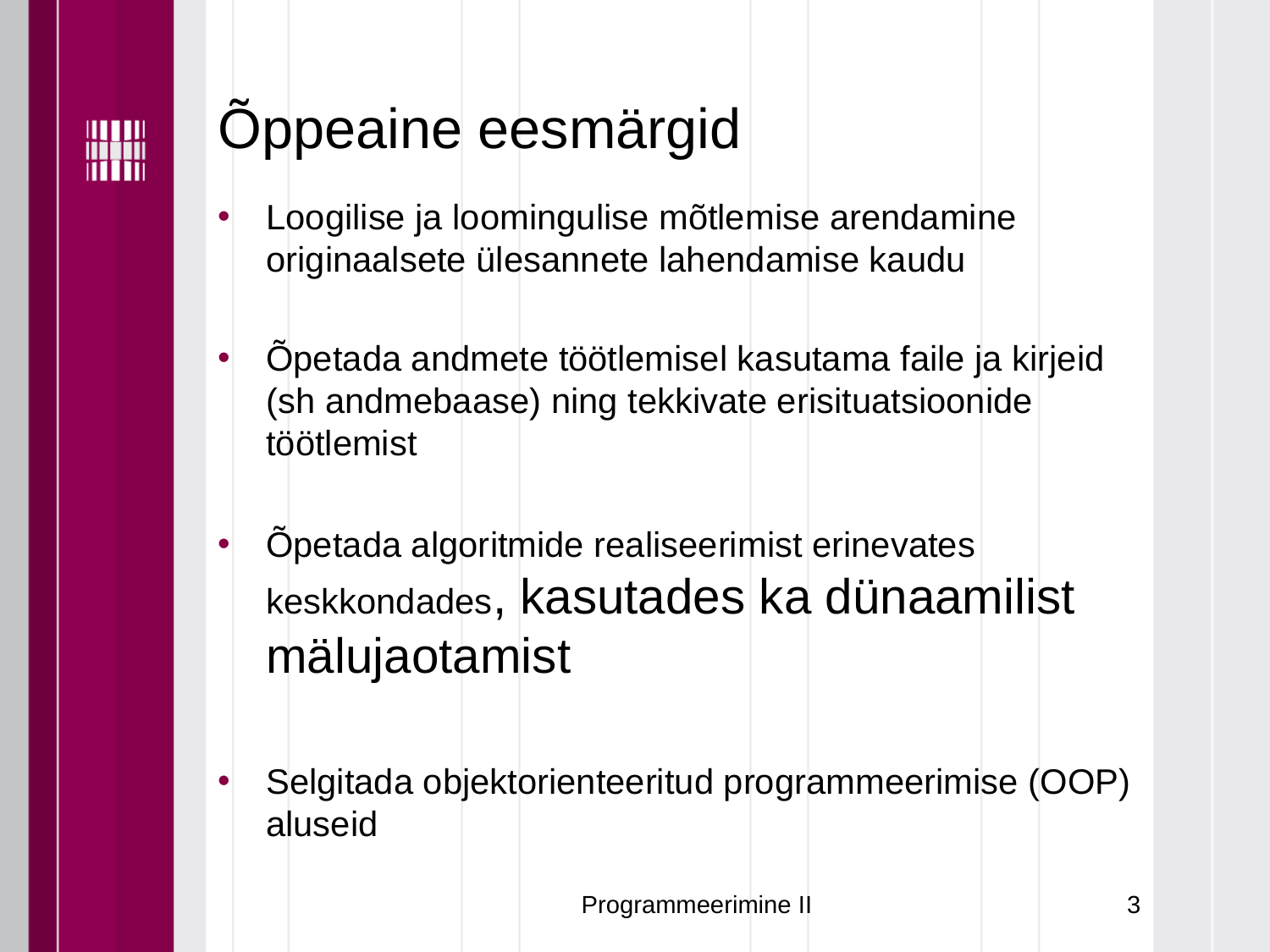

# Õppeaine eesmärgid
Loogilise ja loomingulise mõtlemise arendamine originaalsete ülesannete lahendamise kaudu

Õpetada andmete töötlemisel kasutama faile ja kirjeid (sh andmebaase) ning tekkivate erisituatsioonide töötlemist

Õpetada algoritmide realiseerimist erinevates keskkondades, kasutades ka dünaamilist mälujaotamist

Selgitada objektorienteeritud programmeerimise (OOP) aluseid

Programmeerimine II
3